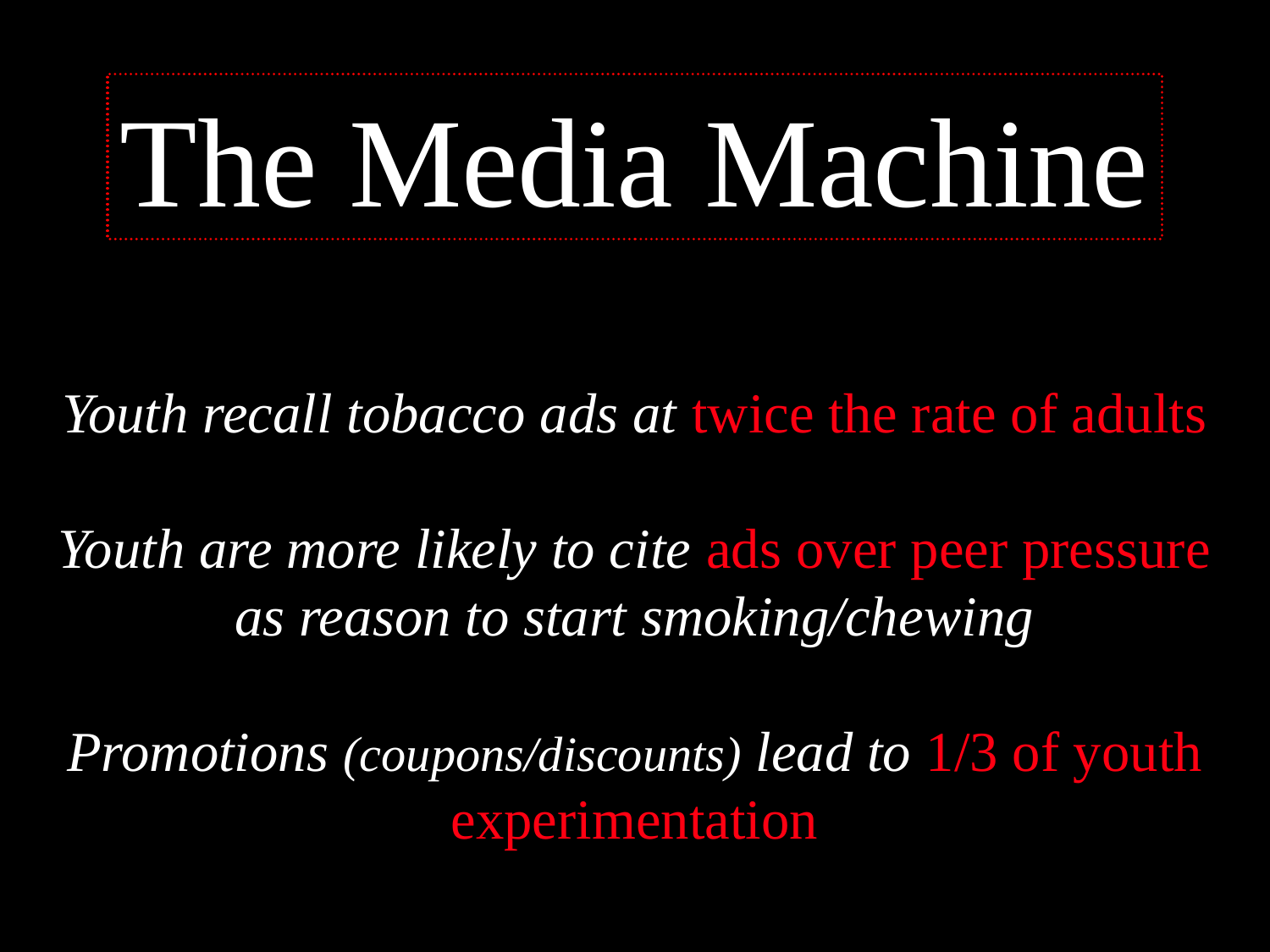

The Media Machine
Youth recall tobacco ads at twice the rate of adults

Youth are more likely to cite ads over peer pressure as reason to start smoking/chewing

Promotions (coupons/discounts) lead to 1/3 of youth experimentation